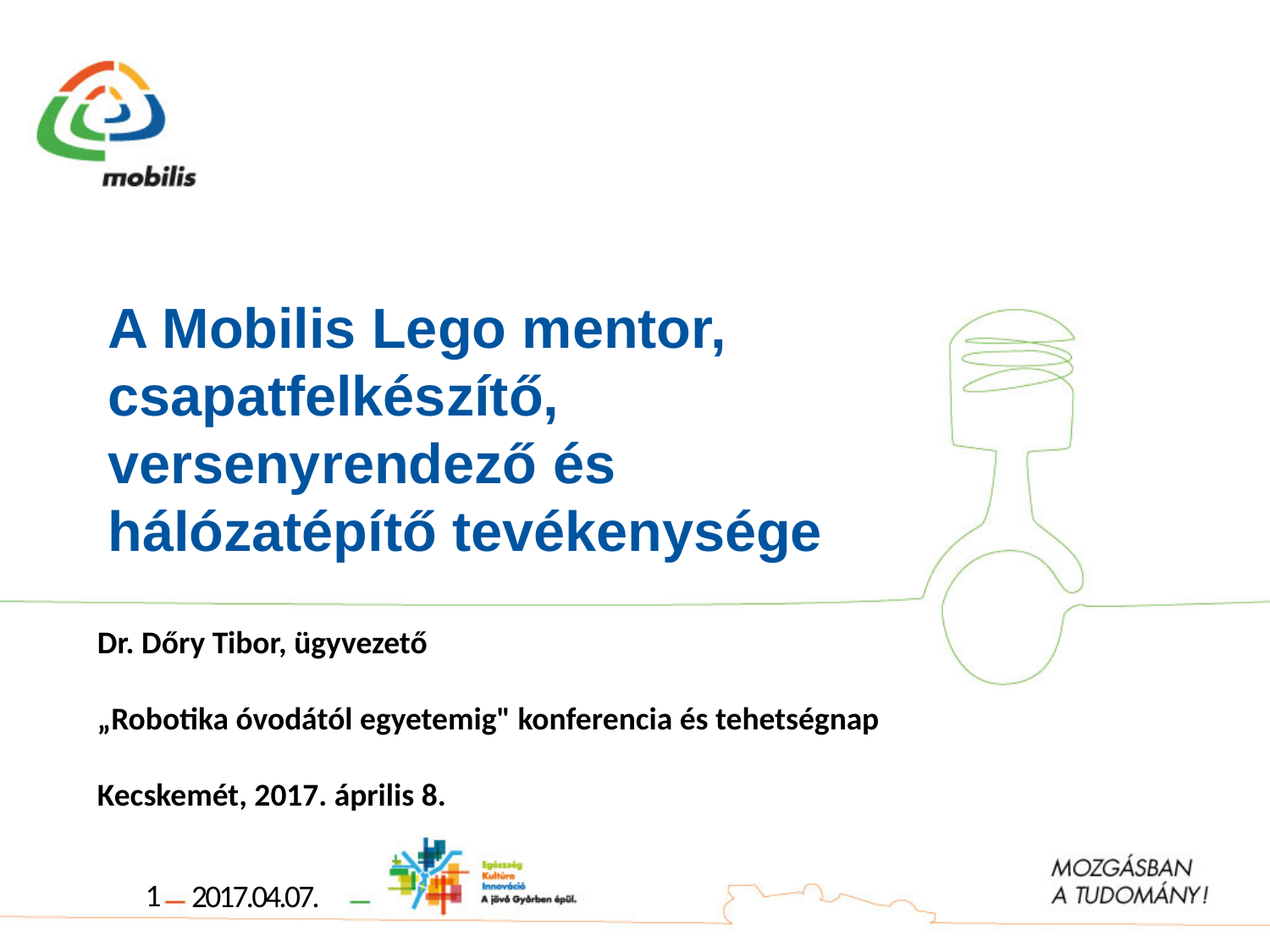

# A Mobilis Lego mentor, csapatfelkészítő, versenyrendező és hálózatépítő tevékenysége
Dr. Dőry Tibor, ügyvezető

„Robotika óvodától egyetemig" konferencia és tehetségnap

Kecskemét, 2017. április 8.
1
2017.04.07.